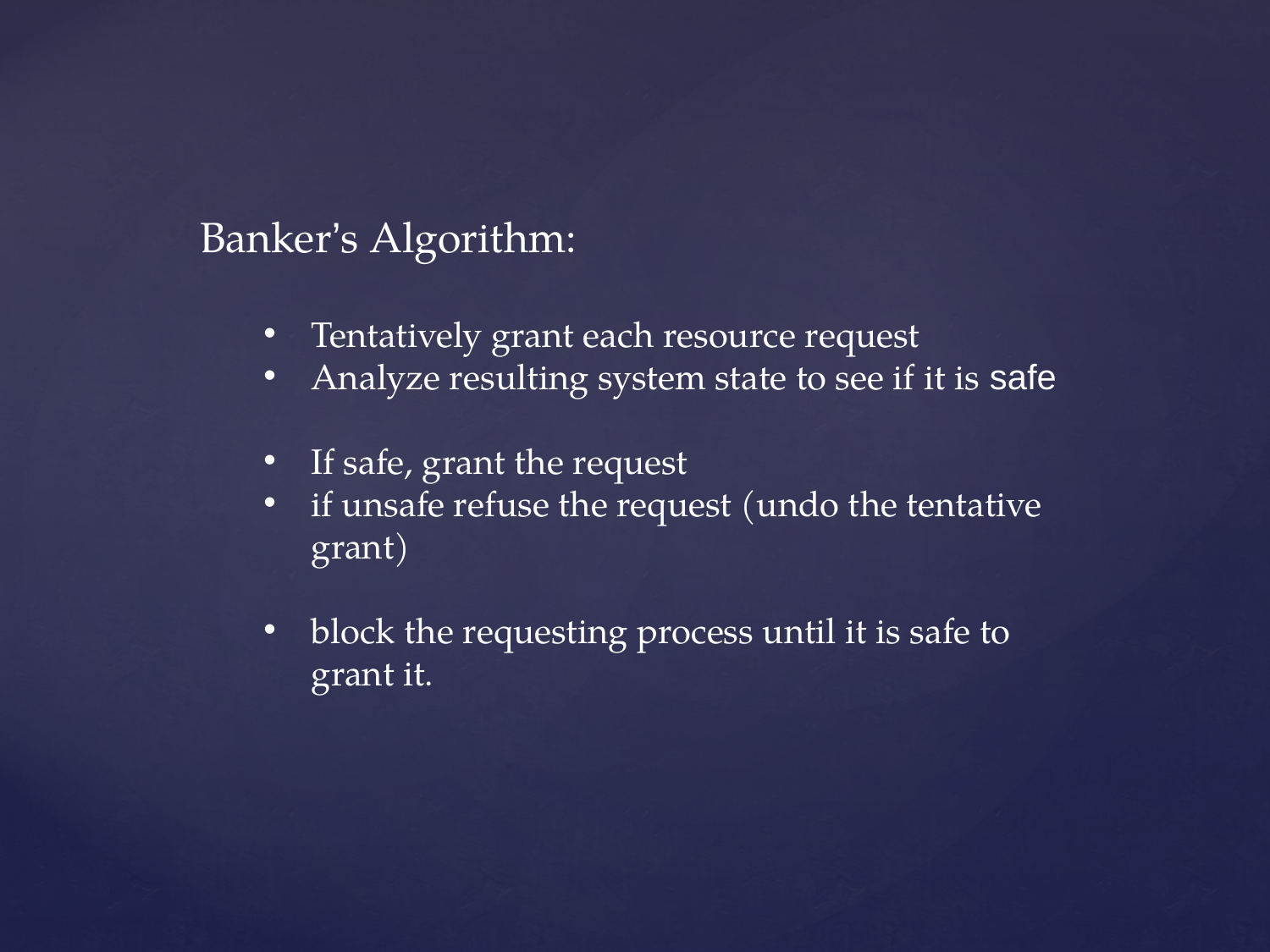

Banker’s Algorithm:

Tentatively grant each resource request
Analyze resulting system state to see if it is safe

If safe, grant the request
if unsafe refuse the request (undo the tentative grant)

block the requesting process until it is safe to grant it.